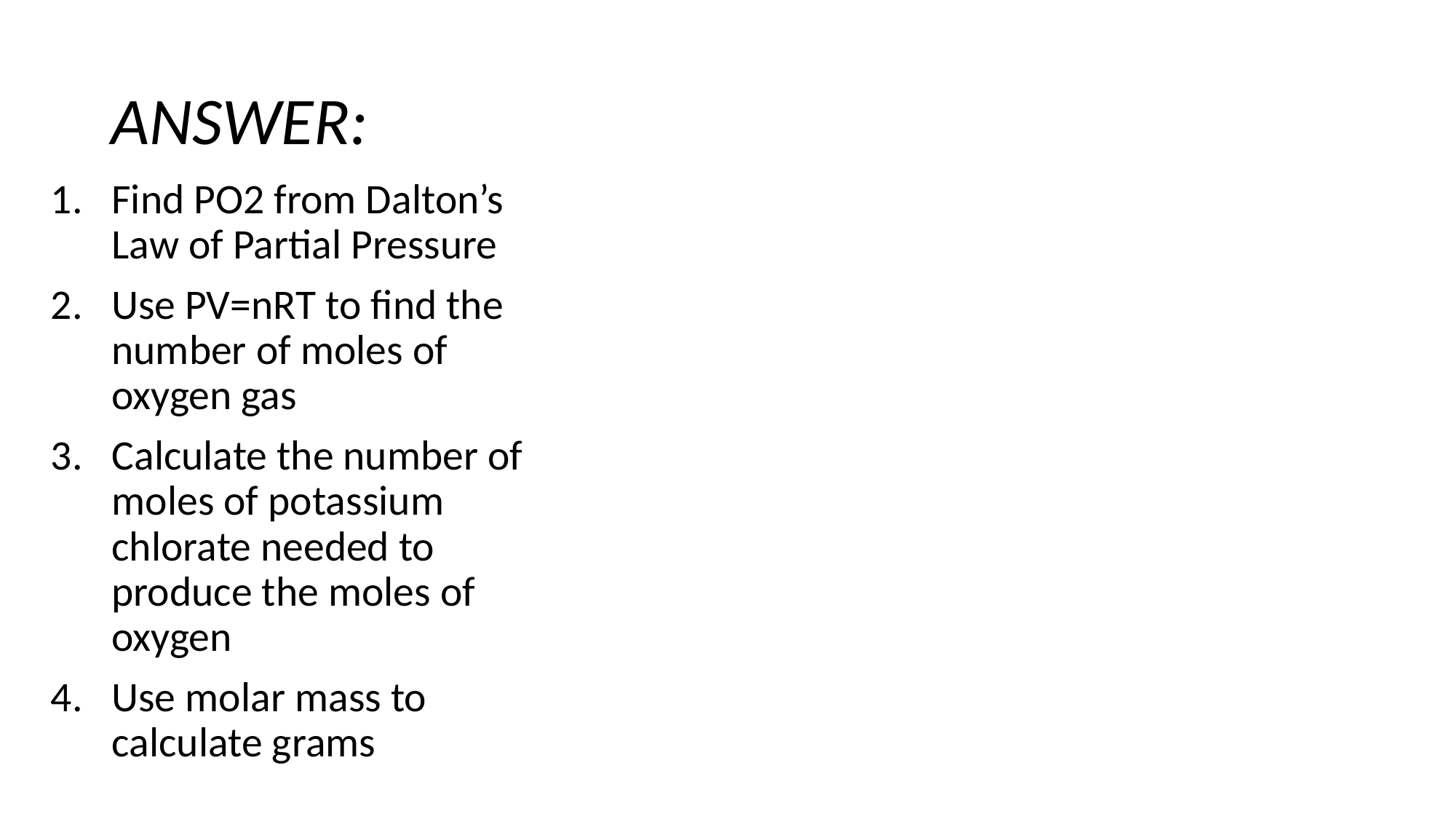

# ANSWER:
Find PO2 from Dalton’s Law of Partial Pressure
Use PV=nRT to find the number of moles of oxygen gas
Calculate the number of moles of potassium chlorate needed to produce the moles of oxygen
Use molar mass to calculate grams